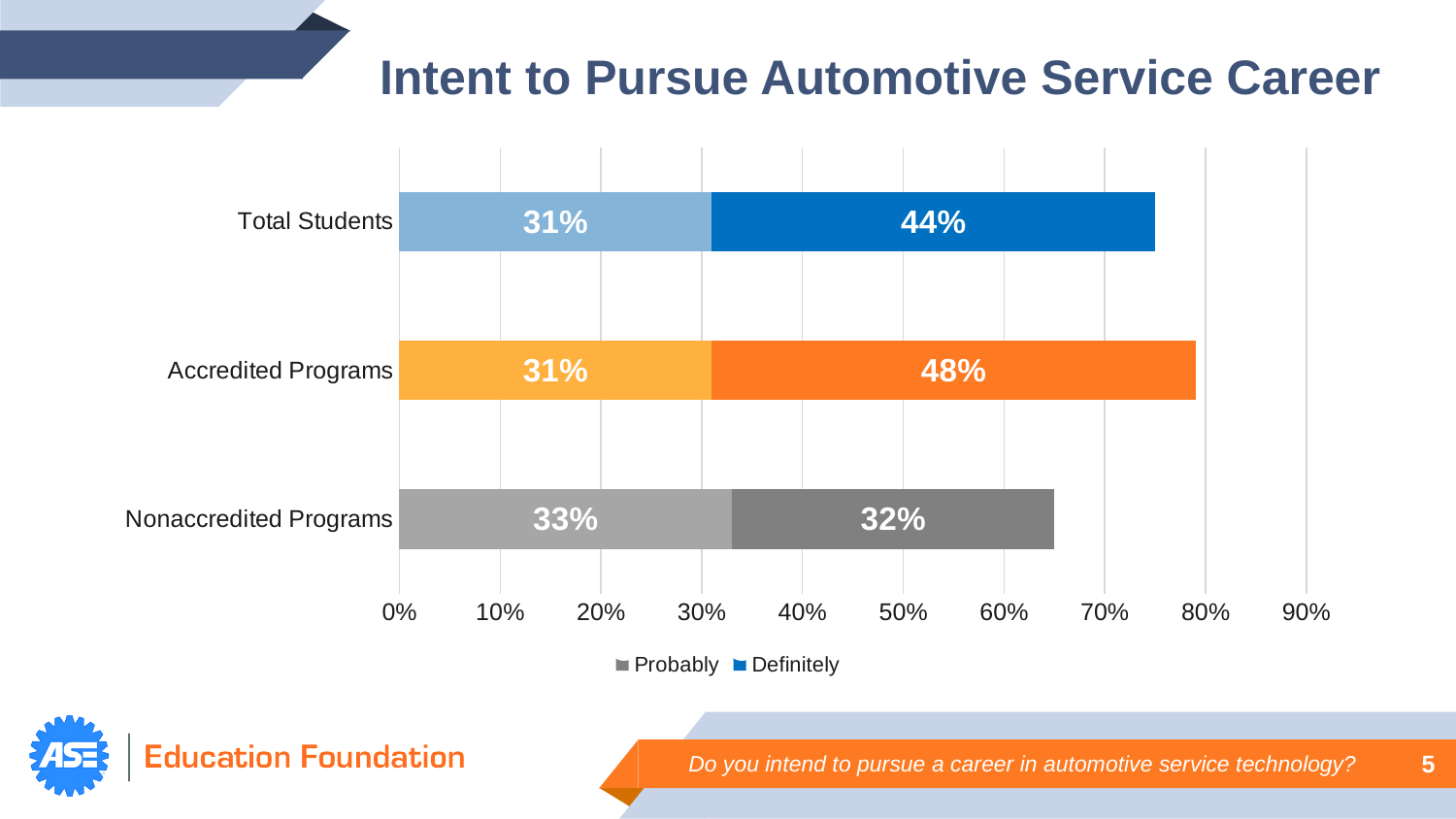

Intent to Pursue Automotive Service Career

### Chart

| Category | Probably | Definitely |
|---|---|---|
| Nonaccredited Programs | 0.33 | 0.32 |
| Accredited Programs | 0.31 | 0.48 |
| Total Students | 0.31 | 0.44 |

Do you intend to pursue a career in automotive service technology?
5